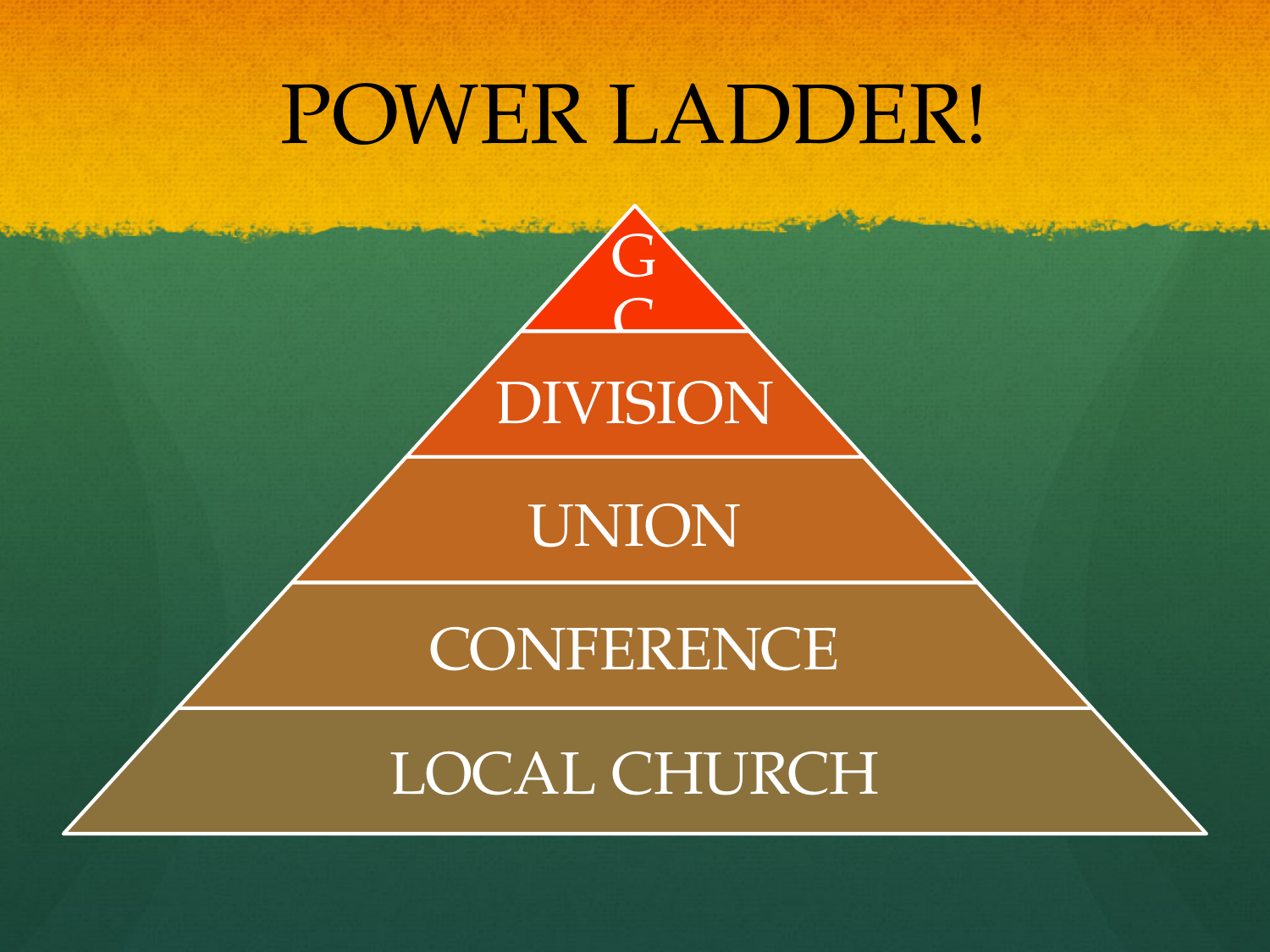

# POWER LADDER!
GC
DIVISION
UNION
CONFERENCE
LOCAL CHURCH